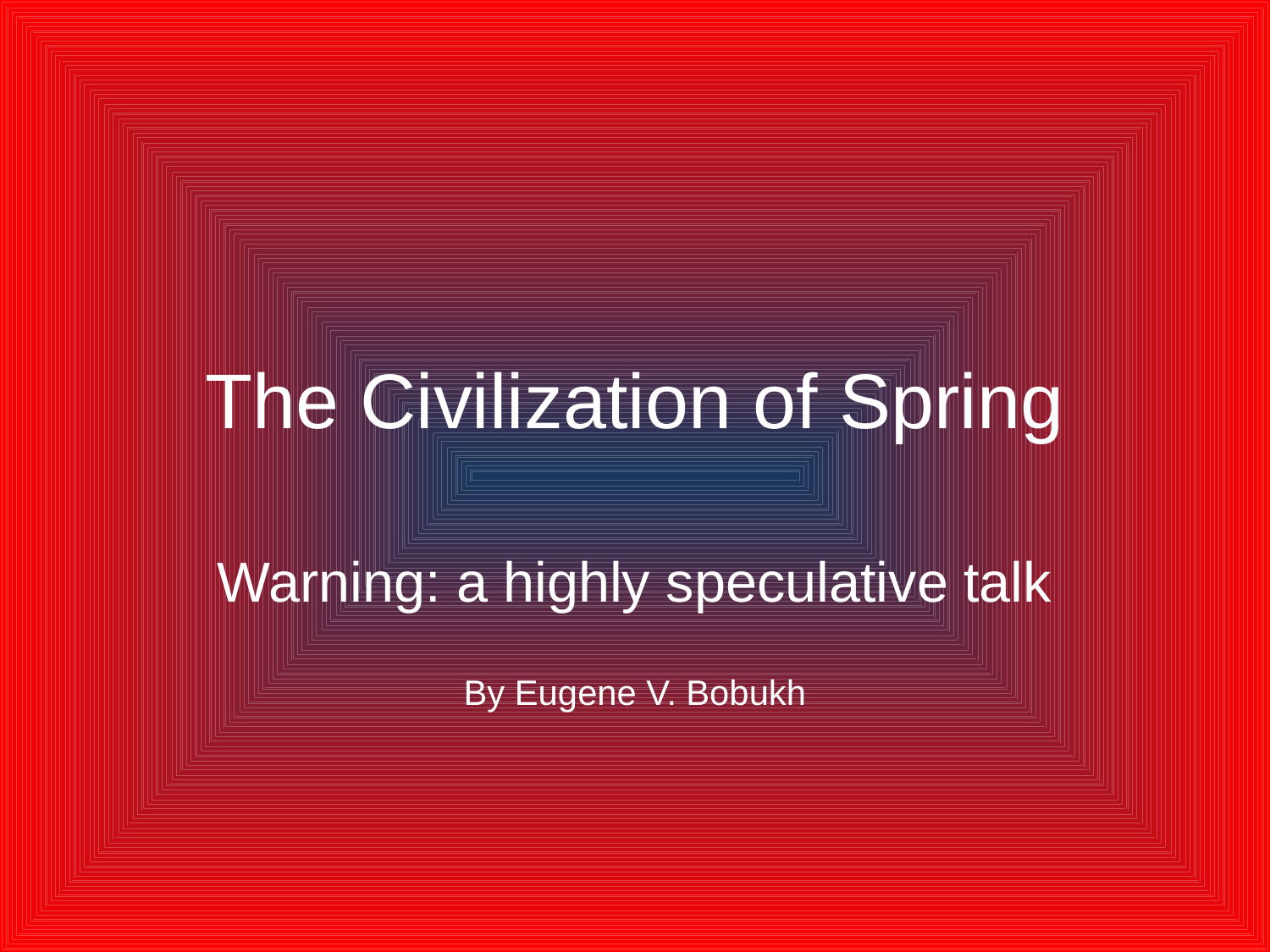

# The Civilization of Spring
Warning: a highly speculative talk

By Eugene V. Bobukh